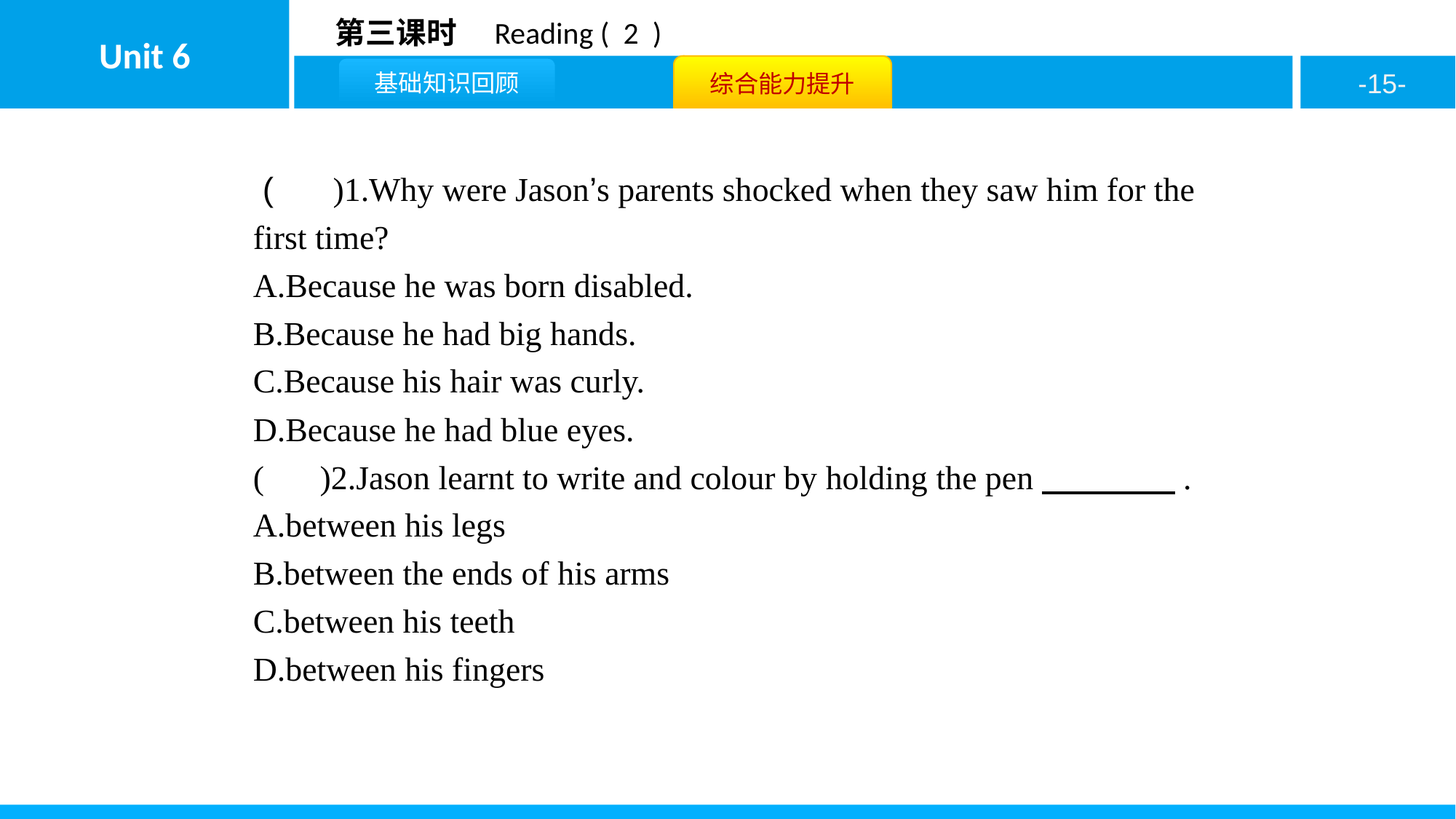

(  A  )1.Why were Jason’s parents shocked when they saw him for the first time?
A.Because he was born disabled.
B.Because he had big hands.
C.Because his hair was curly.
D.Because he had blue eyes.
(  B  )2.Jason learnt to write and colour by holding the pen　　　　.
A.between his legs
B.between the ends of his arms
C.between his teeth
D.between his fingers